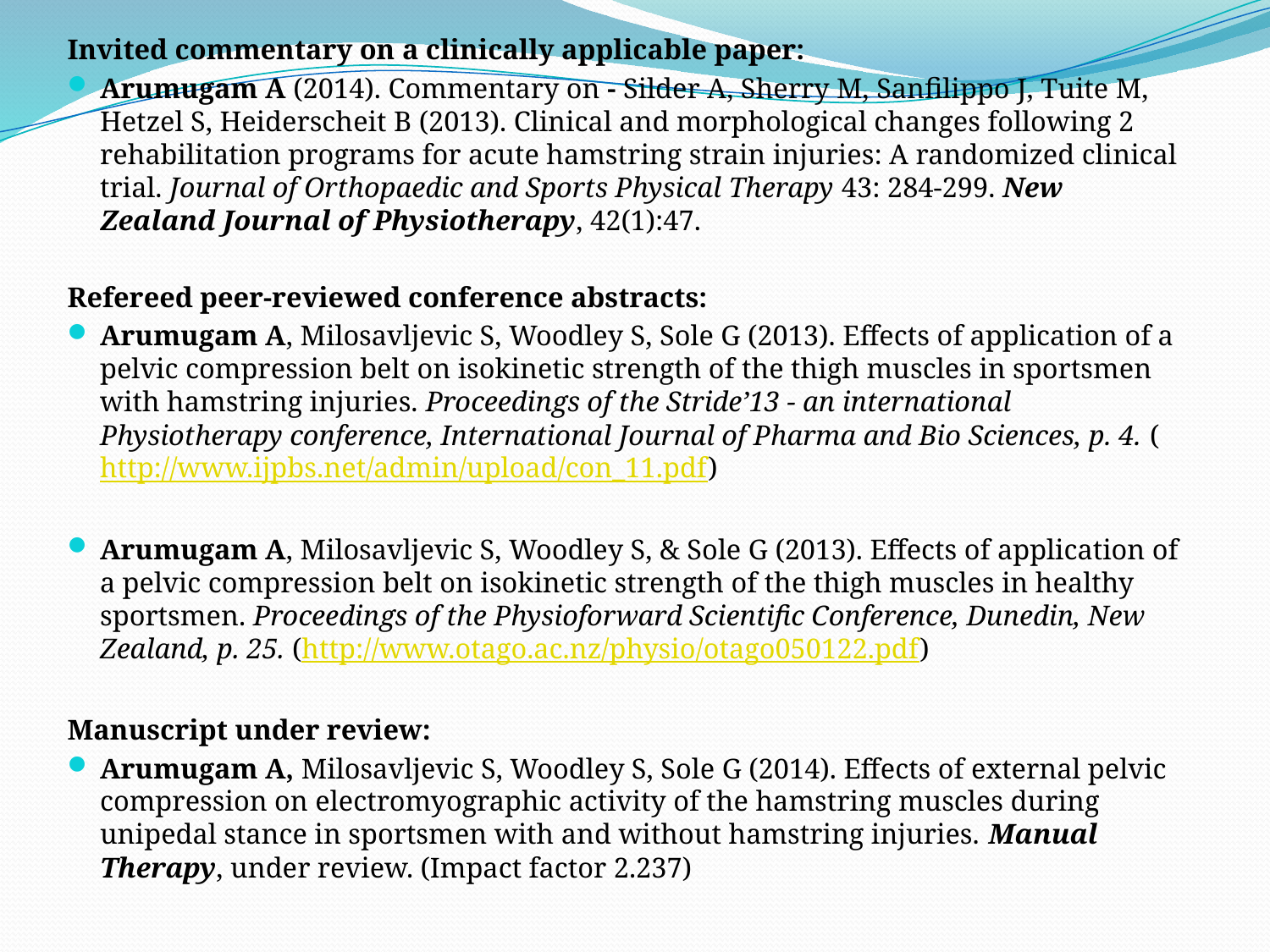

Invited commentary on a clinically applicable paper:
Arumugam A (2014). Commentary on - Silder A, Sherry M, Sanfilippo J, Tuite M, Hetzel S, Heiderscheit B (2013). Clinical and morphological changes following 2 rehabilitation programs for acute hamstring strain injuries: A randomized clinical trial. Journal of Orthopaedic and Sports Physical Therapy 43: 284-299. New Zealand Journal of Physiotherapy, 42(1):47.

Refereed peer-reviewed conference abstracts:
Arumugam A, Milosavljevic S, Woodley S, Sole G (2013). Effects of application of a pelvic compression belt on isokinetic strength of the thigh muscles in sportsmen with hamstring injuries. Proceedings of the Stride’13 - an international Physiotherapy conference, International Journal of Pharma and Bio Sciences, p. 4. (http://www.ijpbs.net/admin/upload/con_11.pdf)

Arumugam A, Milosavljevic S, Woodley S, & Sole G (2013). Effects of application of a pelvic compression belt on isokinetic strength of the thigh muscles in healthy sportsmen. Proceedings of the Physioforward Scientific Conference, Dunedin, New Zealand, p. 25. (http://www.otago.ac.nz/physio/otago050122.pdf)

Manuscript under review:
Arumugam A, Milosavljevic S, Woodley S, Sole G (2014). Effects of external pelvic compression on electromyographic activity of the hamstring muscles during unipedal stance in sportsmen with and without hamstring injuries. Manual Therapy, under review. (Impact factor 2.237)